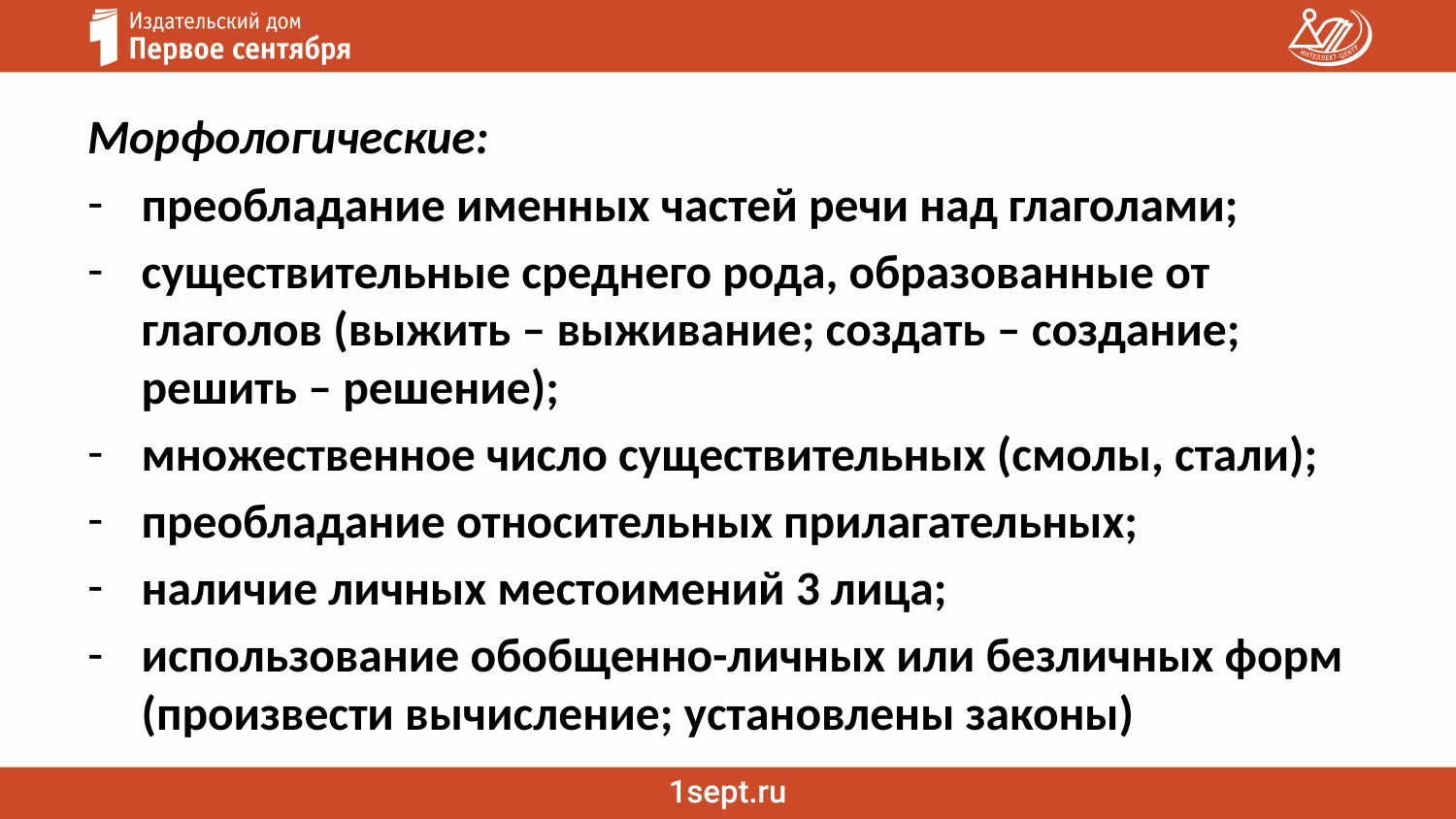

Морфологические:
преобладание именных частей речи над глаголами;
существительные среднего рода, образованные от глаголов (выжить – выживание; создать – создание; решить – решение);
множественное число существительных (смолы, стали);
преобладание относительных прилагательных;
наличие личных местоимений 3 лица;
использование обобщенно-личных или безличных форм (произвести вычисление; установлены законы)